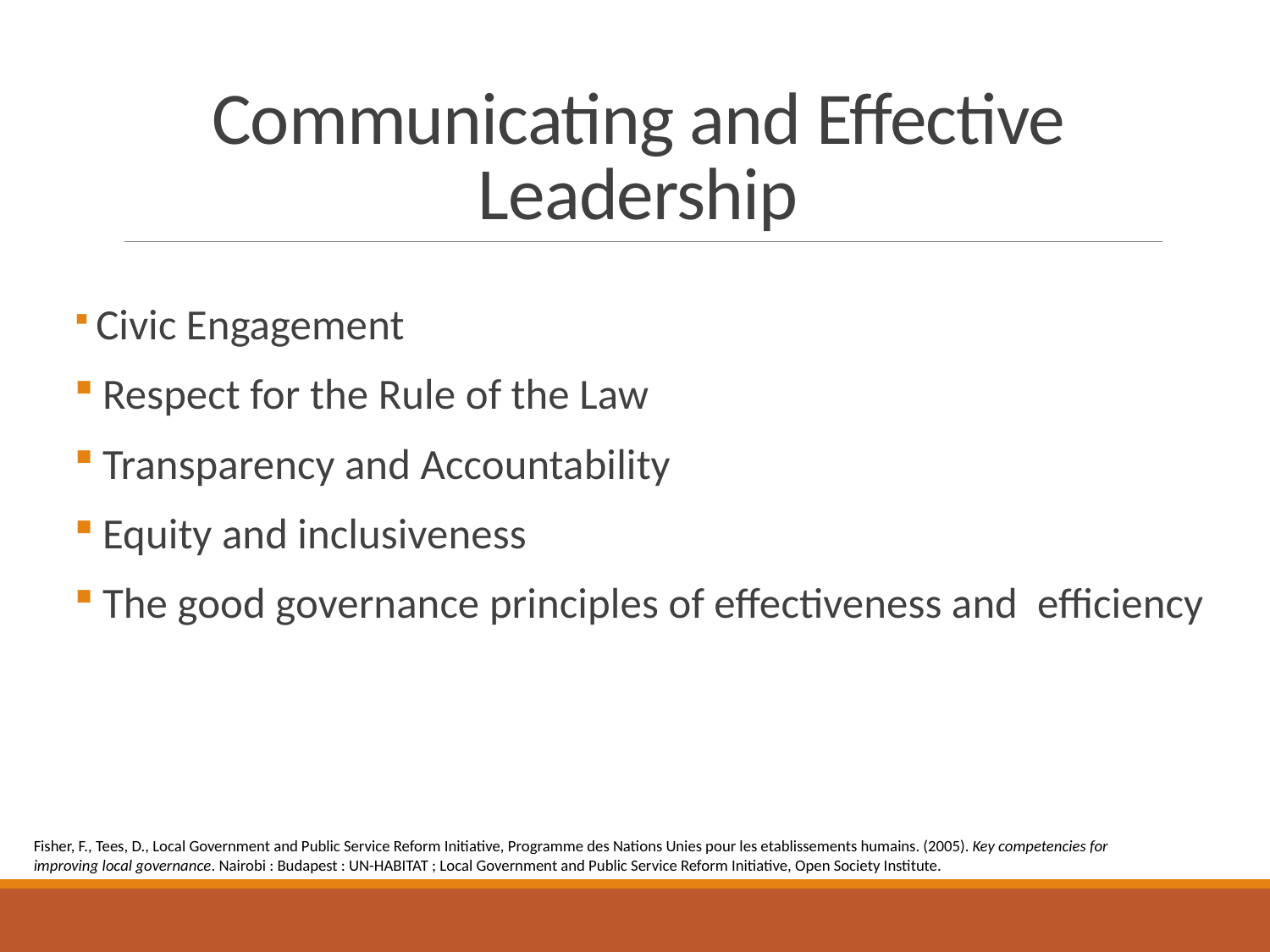

# Communicating and Effective Leadership
 Civic Engagement
 Respect for the Rule of the Law
 Transparency and Accountability
 Equity and inclusiveness
 The good governance principles of effectiveness and  efficiency

Fisher, F., Tees, D., Local Government and Public Service Reform Initiative, Programme des Nations Unies pour les etablissements humains. (2005). Key competencies for improving local governance. Nairobi : Budapest : UN-HABITAT ; Local Government and Public Service Reform Initiative, Open Society Institute.